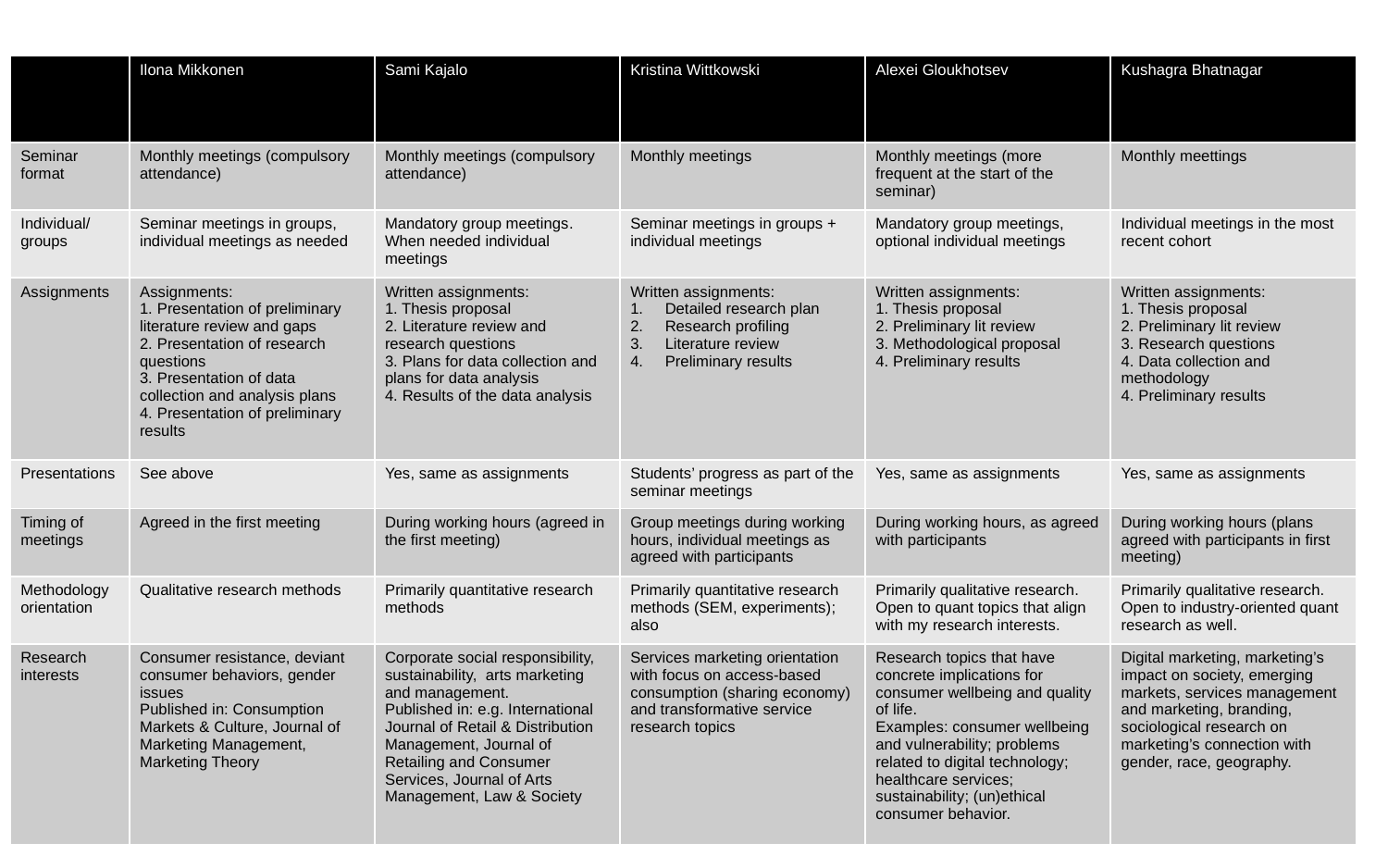

|  | Ilona Mikkonen | Sami Kajalo | Kristina Wittkowski | Alexei Gloukhotsev | Kushagra Bhatnagar |
| --- | --- | --- | --- | --- | --- |
| Seminar format | Monthly meetings (compulsory attendance) | Monthly meetings (compulsory attendance) | Monthly meetings | Monthly meetings (more frequent at the start of the seminar) | Monthly meettings |
| Individual/groups | Seminar meetings in groups, individual meetings as needed | Mandatory group meetings. When needed individual meetings | Seminar meetings in groups + individual meetings | Mandatory group meetings, optional individual meetings | Individual meetings in the most recent cohort |
| Assignments | Assignments: 1. Presentation of preliminary literature review and gaps 2. Presentation of research questions 3. Presentation of data collection and analysis plans 4. Presentation of preliminary results | Written assignments: 1. Thesis proposal 2. Literature review and research questions 3. Plans for data collection and plans for data analysis 4. Results of the data analysis | Written assignments: Detailed research plan Research profiling Literature review Preliminary results | Written assignments: 1. Thesis proposal 2. Preliminary lit review 3. Methodological proposal 4. Preliminary results | Written assignments: 1. Thesis proposal 2. Preliminary lit review 3. Research questions 4. Data collection and methodology 4. Preliminary results |
| Presentations | See above | Yes, same as assignments | Students’ progress as part of the seminar meetings | Yes, same as assignments | Yes, same as assignments |
| Timing of meetings | Agreed in the first meeting | During working hours (agreed in the first meeting) | Group meetings during working hours, individual meetings as agreed with participants | During working hours, as agreed with participants | During working hours (plans agreed with participants in first meeting) |
| Methodology orientation | Qualitative research methods | Primarily quantitative research methods | Primarily quantitative research methods (SEM, experiments); also | Primarily qualitative research. Open to quant topics that align with my research interests. | Primarily qualitative research. Open to industry-oriented quant research as well. |
| Research interests | Consumer resistance, deviant consumer behaviors, gender issues Published in: Consumption Markets & Culture, Journal of Marketing Management, Marketing Theory | Corporate social responsibility, sustainability, arts marketing and management. Published in: e.g. International Journal of Retail & Distribution Management, Journal of Retailing and Consumer Services, Journal of Arts Management, Law & Society | Services marketing orientation with focus on access-based consumption (sharing economy) and transformative service research topics | Research topics that have concrete implications for consumer wellbeing and quality of life. Examples: consumer wellbeing and vulnerability; problems related to digital technology; healthcare services; sustainability; (un)ethical consumer behavior. | Digital marketing, marketing’s impact on society, emerging markets, services management and marketing, branding, sociological research on marketing’s connection with gender, race, geography. |